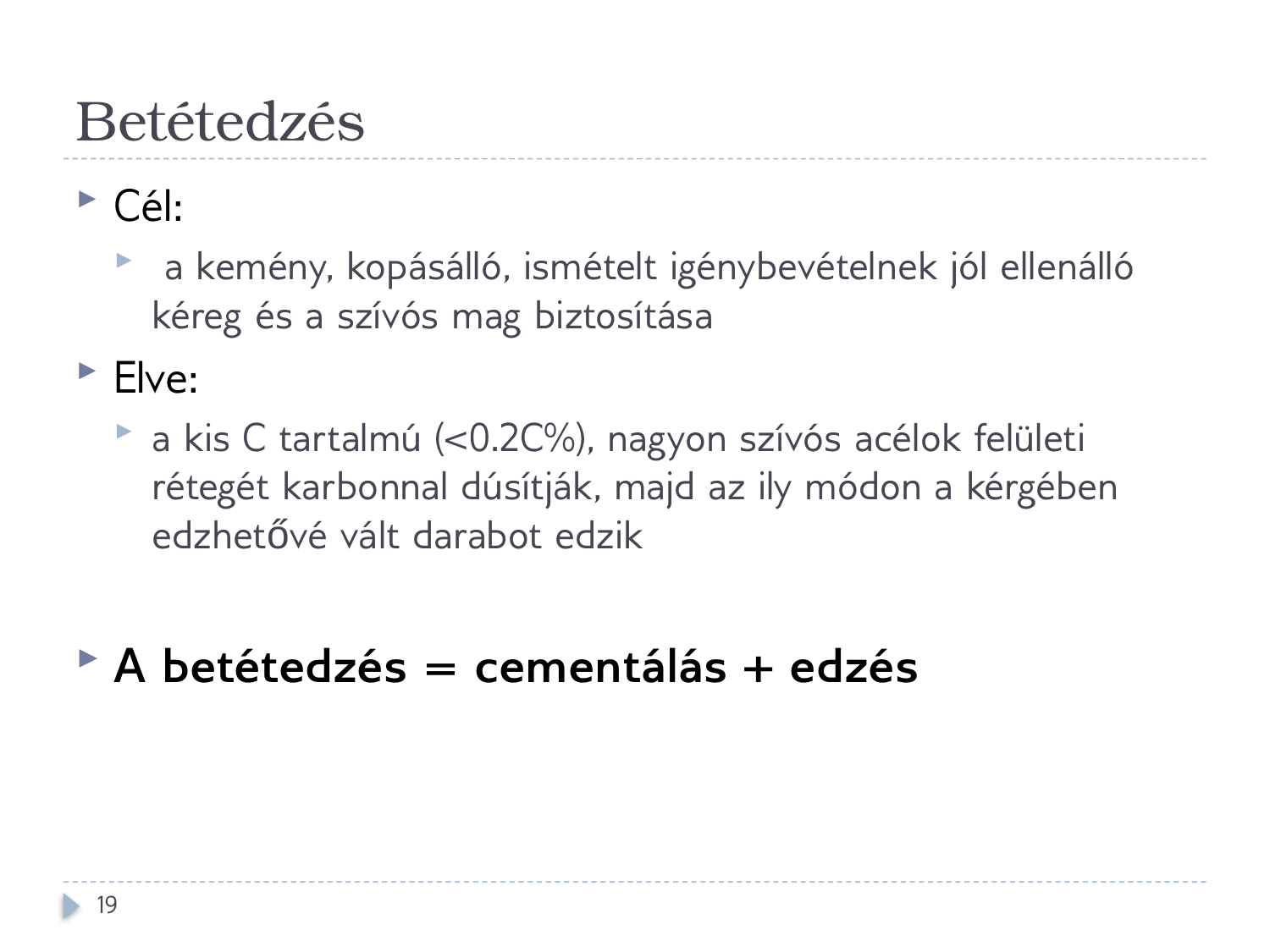

# Betétedzés
Cél:
 a kemény, kopásálló, ismételt igénybevételnek jól ellenálló kéreg és a szívós mag biztosítása
Elve:
a kis C tartalmú (<0.2C%), nagyon szívós acélok felületi rétegét karbonnal dúsítják, majd az ily módon a kérgében edzhetővé vált darabot edzik

A betétedzés = cementálás + edzés
19